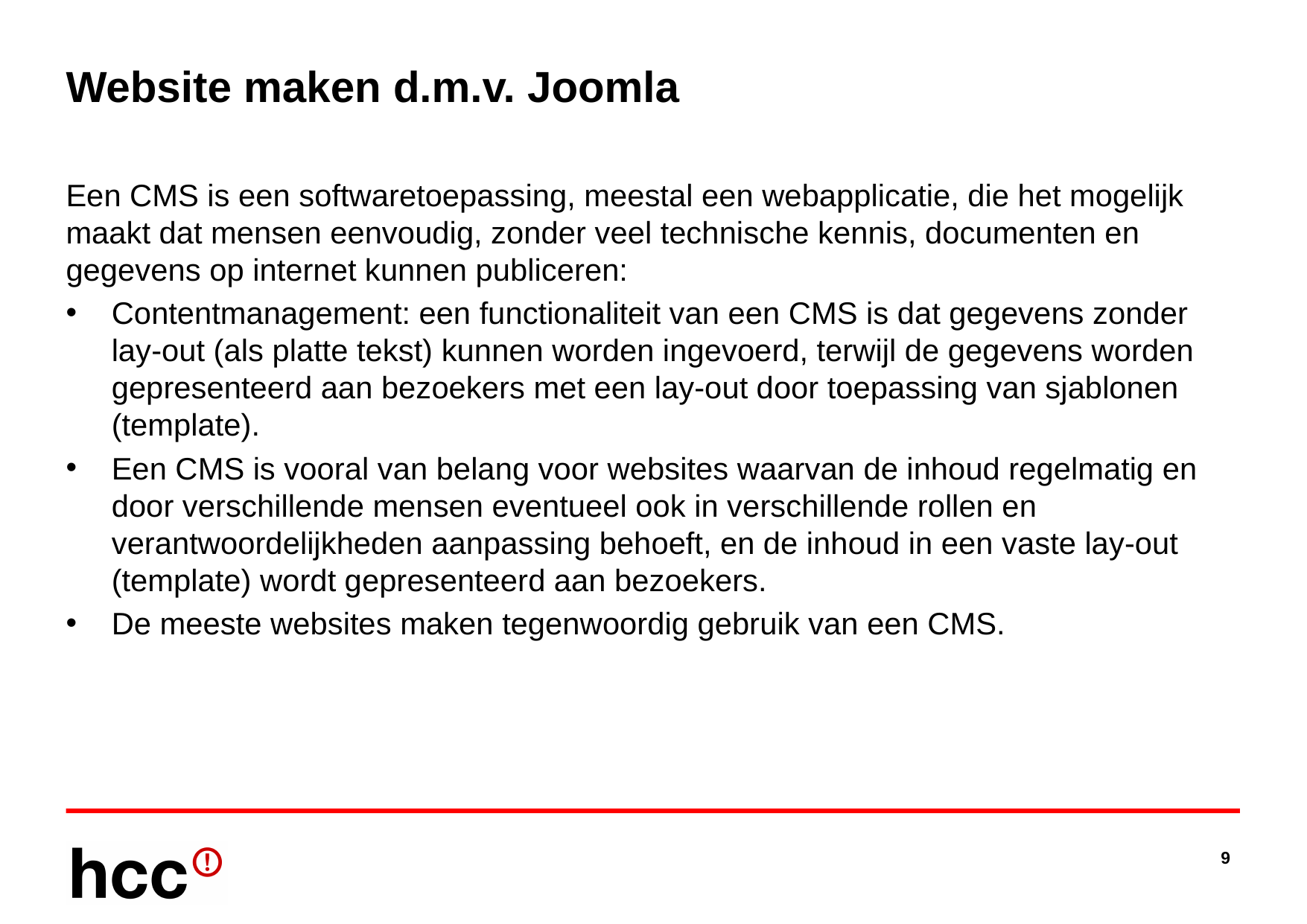

# Website maken d.m.v. Joomla
Een CMS is een softwaretoepassing, meestal een webapplicatie, die het mogelijk maakt dat mensen eenvoudig, zonder veel technische kennis, documenten en gegevens op internet kunnen publiceren:
Contentmanagement: een functionaliteit van een CMS is dat gegevens zonder lay-out (als platte tekst) kunnen worden ingevoerd, terwijl de gegevens worden gepresenteerd aan bezoekers met een lay-out door toepassing van sjablonen (template).
Een CMS is vooral van belang voor websites waarvan de inhoud regelmatig en door verschillende mensen eventueel ook in verschillende rollen en verantwoordelijkheden aanpassing behoeft, en de inhoud in een vaste lay-out (template) wordt gepresenteerd aan bezoekers.
De meeste websites maken tegenwoordig gebruik van een CMS.

9